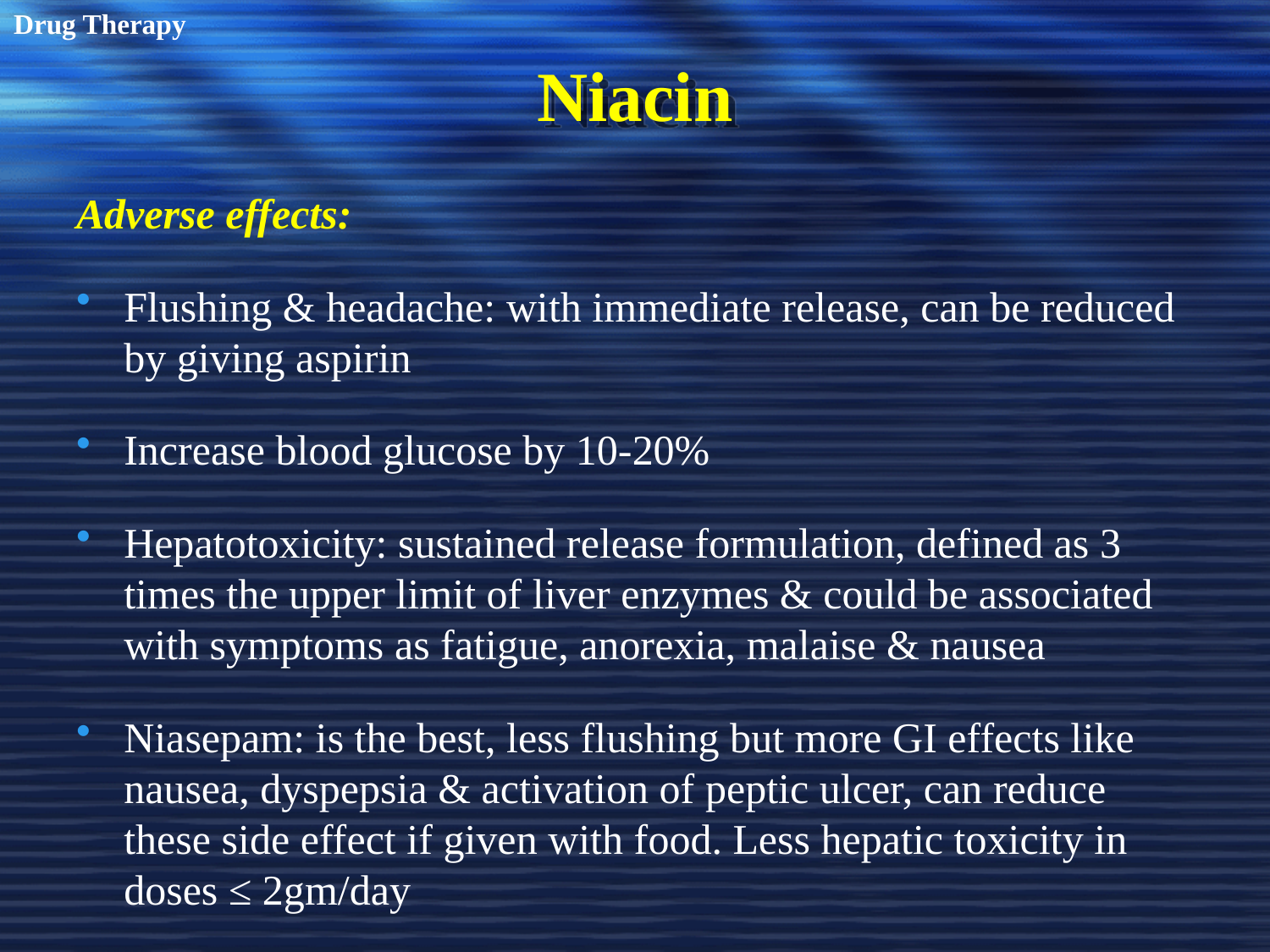

Drug Therapy
# Niacin
Adverse effects:
Flushing & headache: with immediate release, can be reduced by giving aspirin
Increase blood glucose by 10-20%
Hepatotoxicity: sustained release formulation, defined as 3 times the upper limit of liver enzymes & could be associated with symptoms as fatigue, anorexia, malaise & nausea
Niasepam: is the best, less flushing but more GI effects like nausea, dyspepsia & activation of peptic ulcer, can reduce these side effect if given with food. Less hepatic toxicity in doses ≤ 2gm/day